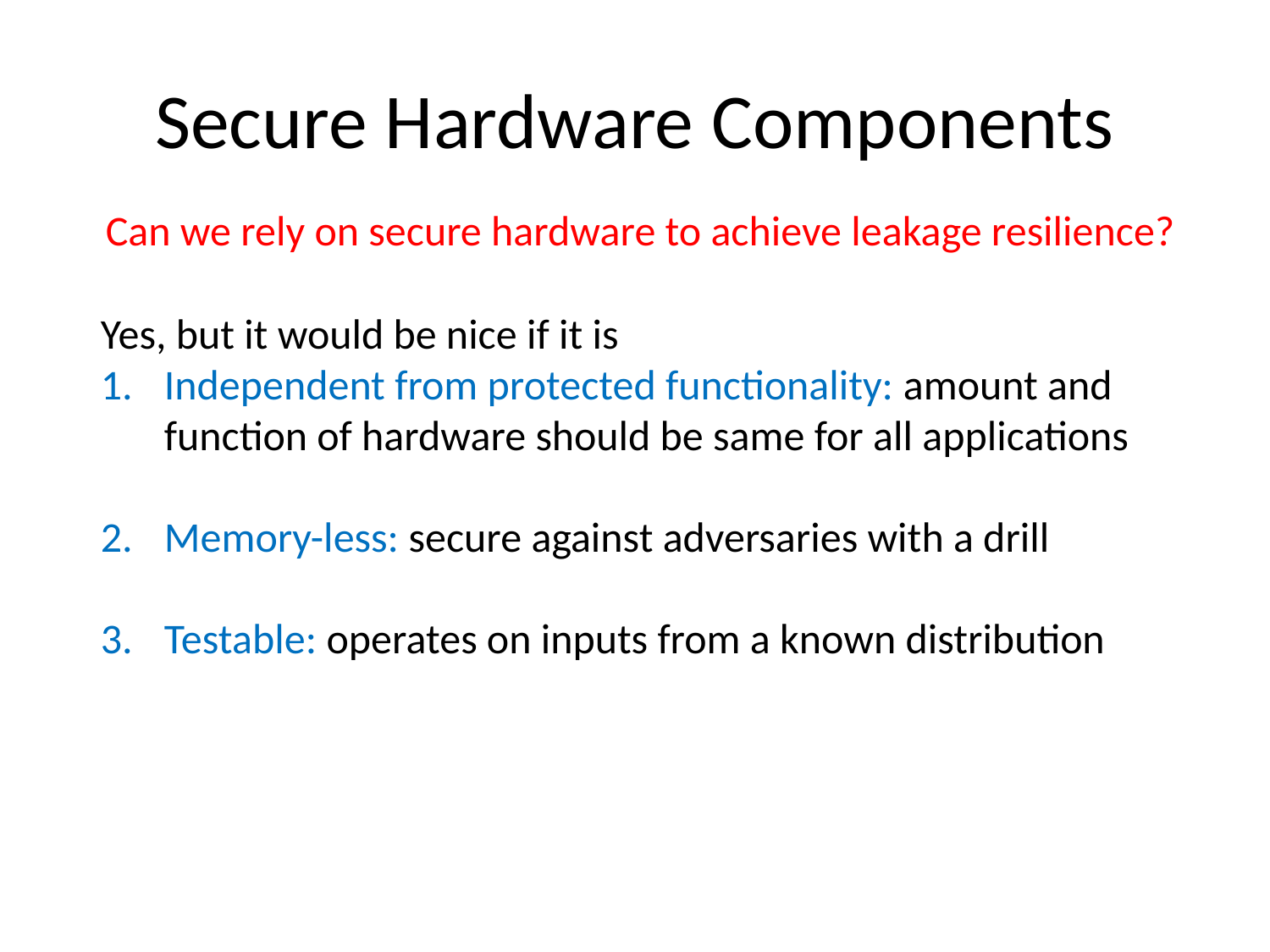

# Secure Hardware Components
Can we rely on secure hardware to achieve leakage resilience?
Yes, but it would be nice if it is
Independent from protected functionality: amount and function of hardware should be same for all applications
Memory-less: secure against adversaries with a drill
Testable: operates on inputs from a known distribution